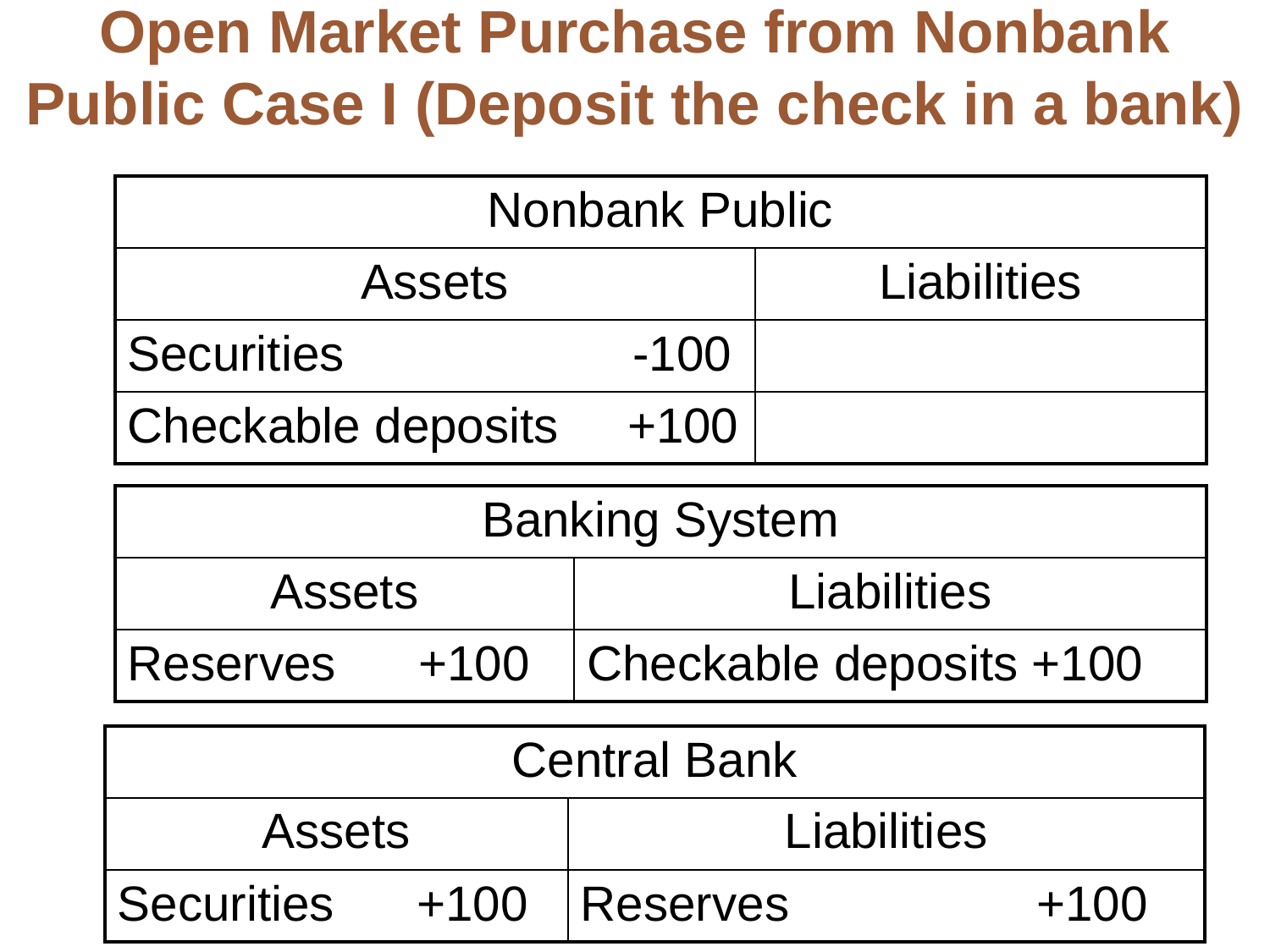

# Open Market Purchase from Nonbank Public Case I (Deposit the check in a bank)
| Nonbank Public |  |
| --- | --- |
| Assets | Liabilities |
| Securities -100 |  |
| Checkable deposits +100 |  |

| Banking System |  |
| --- | --- |
| Assets | Liabilities |
| Reserves +100 | Checkable deposits +100 |
| Central Bank |  |
| --- | --- |
| Assets | Liabilities |
| Securities +100 | Reserves +100 |